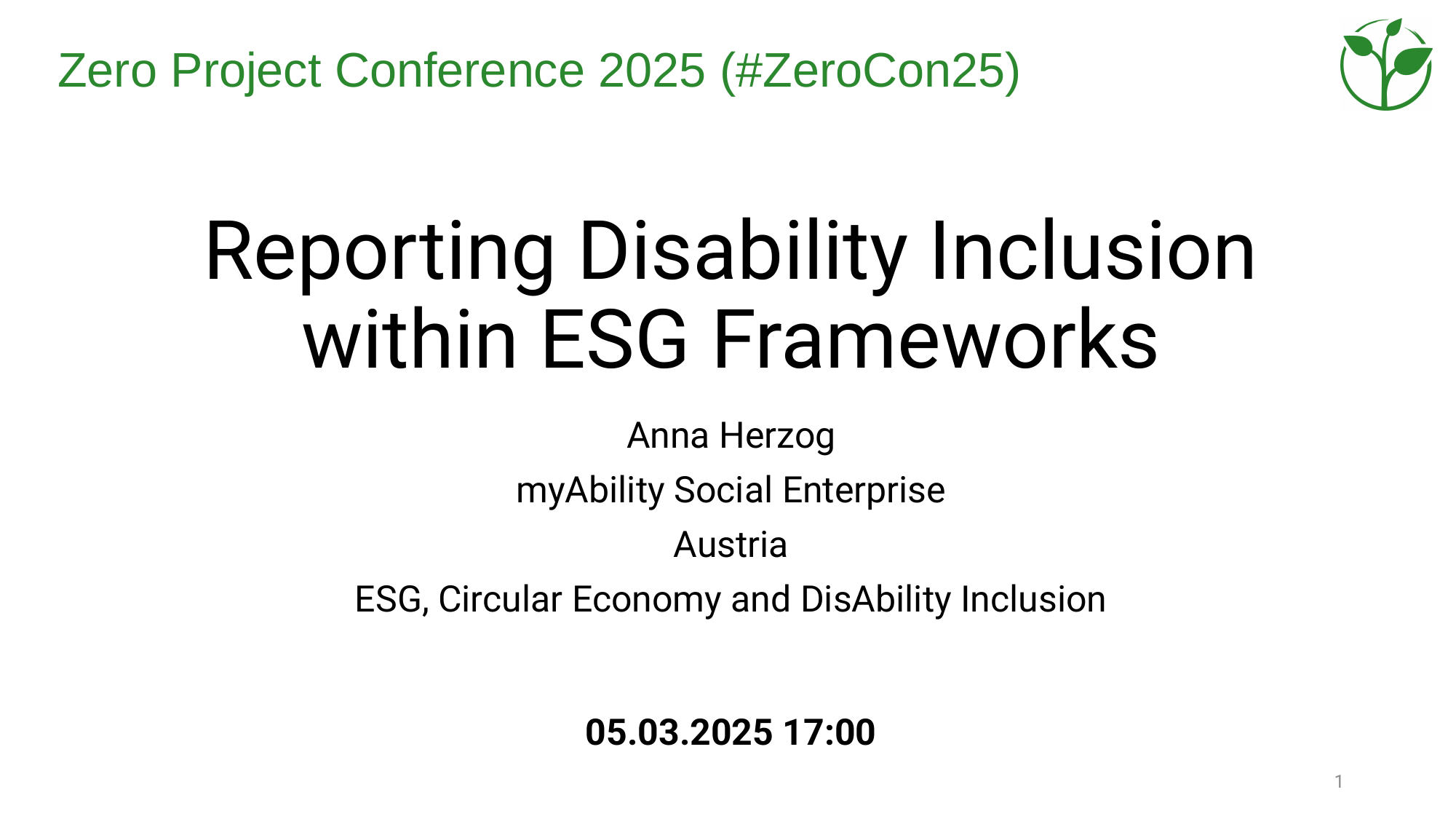

# Reporting Disability Inclusion within ESG Frameworks
Anna Herzog
myAbility Social Enterprise
Austria
ESG, Circular Economy and DisAbility Inclusion
05.03.2025 17:00
1